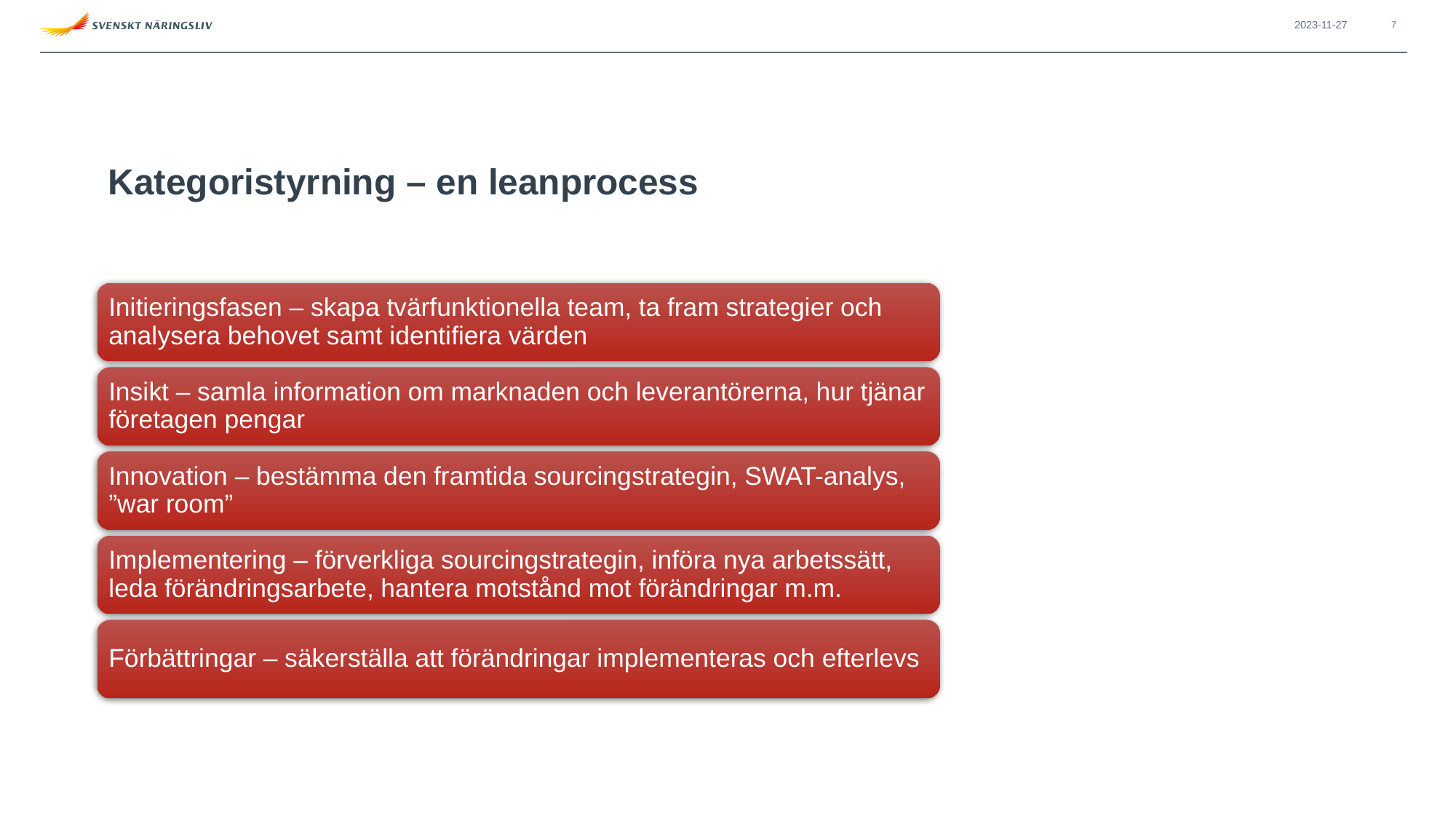

2023-11-27
7
# Kategoristyrning – en leanprocess

Initieringsfasen – skapa tvärfunktionella team, ta fram strategier och analysera behovet samt identifiera värden

Insikt – samla information om marknaden och leverantörerna, hur tjänar företagen pengar

Innovation – bestämma den framtida sourcingstrategin, SWAT-analys, ”war room”

Implementering – förverkliga sourcingstrategin, införa nya arbetssätt, leda förändringsarbete, hantera motstånd mot förändringar m.m.

Förbättringar – säkerställa att förändringar implementeras och efterlevs